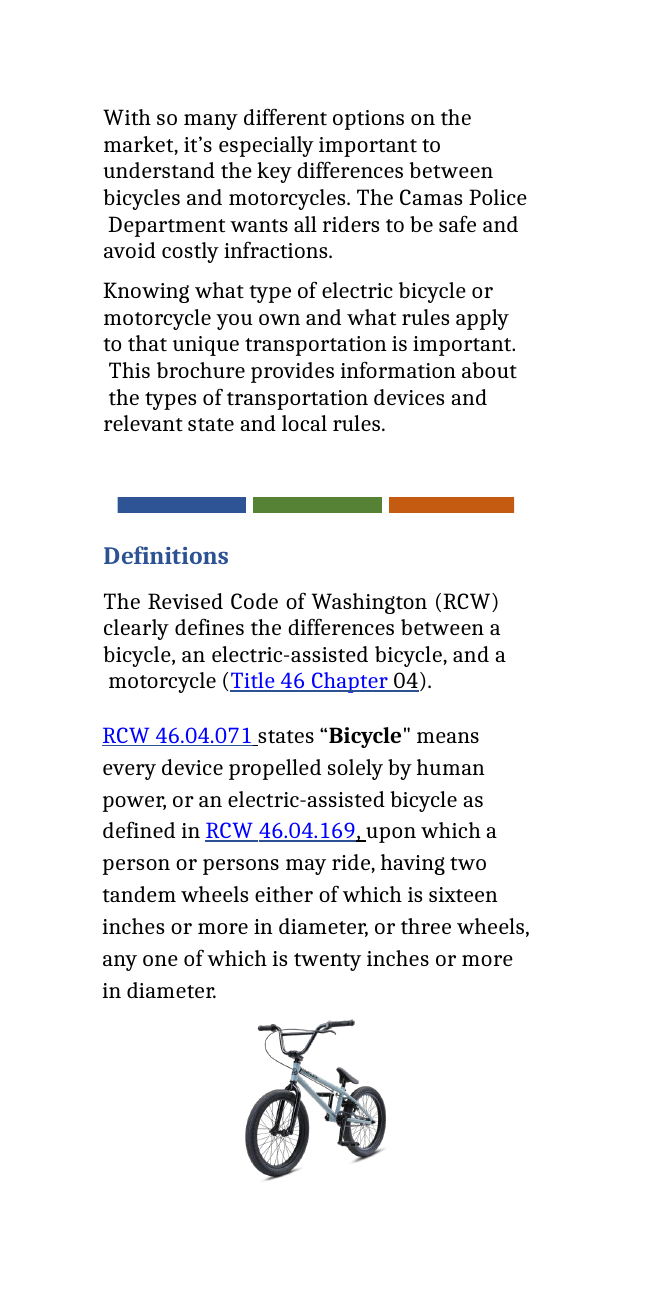

With so many different options on the  market, it’s especially important to  understand the key differences between  bicycles and motorcycles. The Camas Police  Department wants all riders to be safe and  avoid costly infractions.
Knowing what type of electric bicycle or  motorcycle you own and what rules apply  to that unique transportation is important.  This brochure provides information about  the types of transportation devices and  relevant state and local rules.

Definitions
The Revised Code of Washington (RCW)  clearly defines the differences between a  bicycle, an electric-assisted bicycle, and a  motorcycle (Title 46 Chapter 04).
RCW 46.04.071 states “Bicycle" means  every device propelled solely by human  power, or an electric-assisted bicycle as  defined in RCW 46.04.169, upon which a  person or persons may ride, having two  tandem wheels either of which is sixteen  inches or more in diameter, or three wheels,  any one of which is twenty inches or more  in diameter.